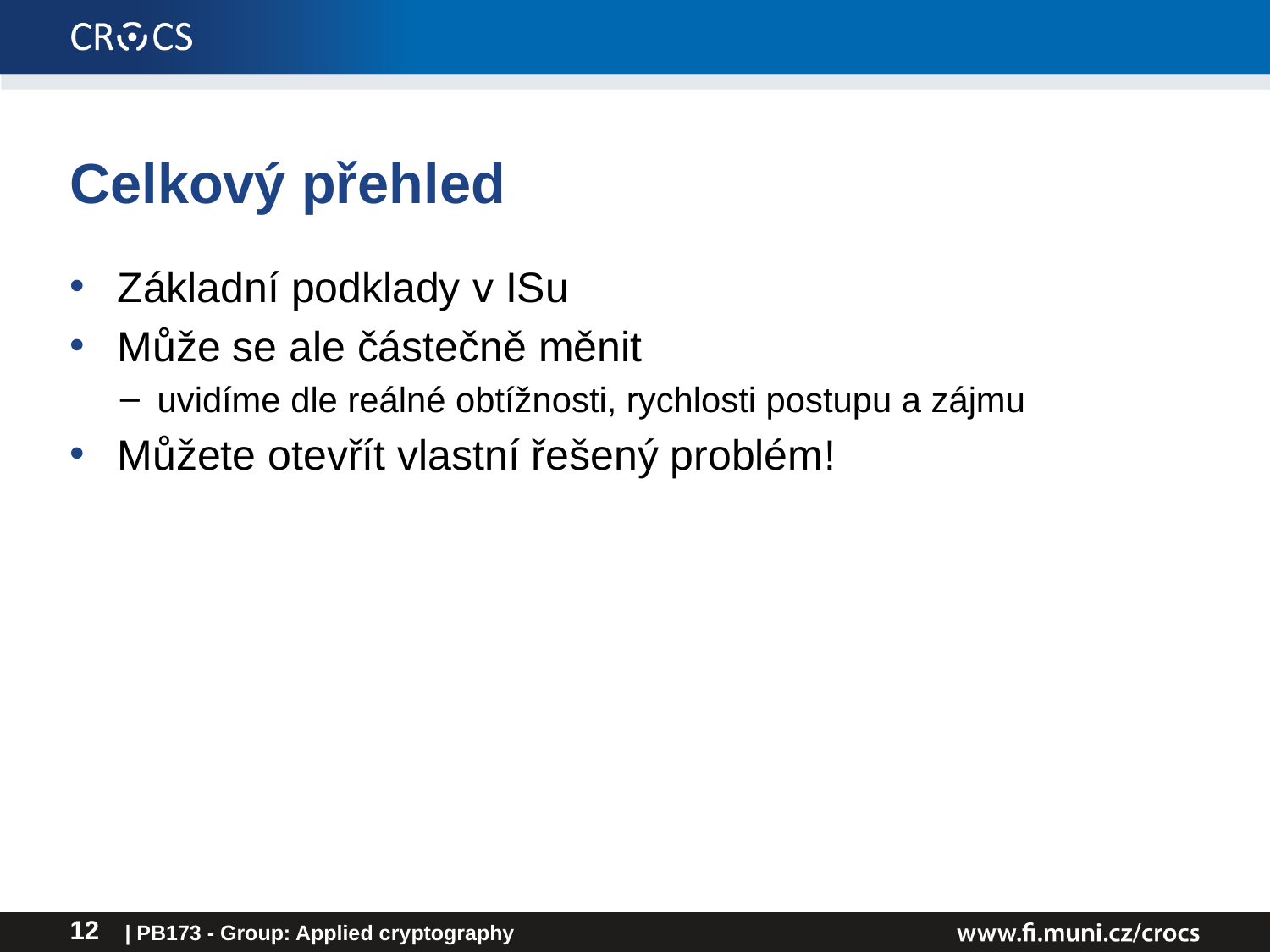

# Celkový přehled
Základní podklady v ISu
Může se ale částečně měnit
uvidíme dle reálné obtížnosti, rychlosti postupu a zájmu
Můžete otevřít vlastní řešený problém!
| PB173 - Group: Applied cryptography
12